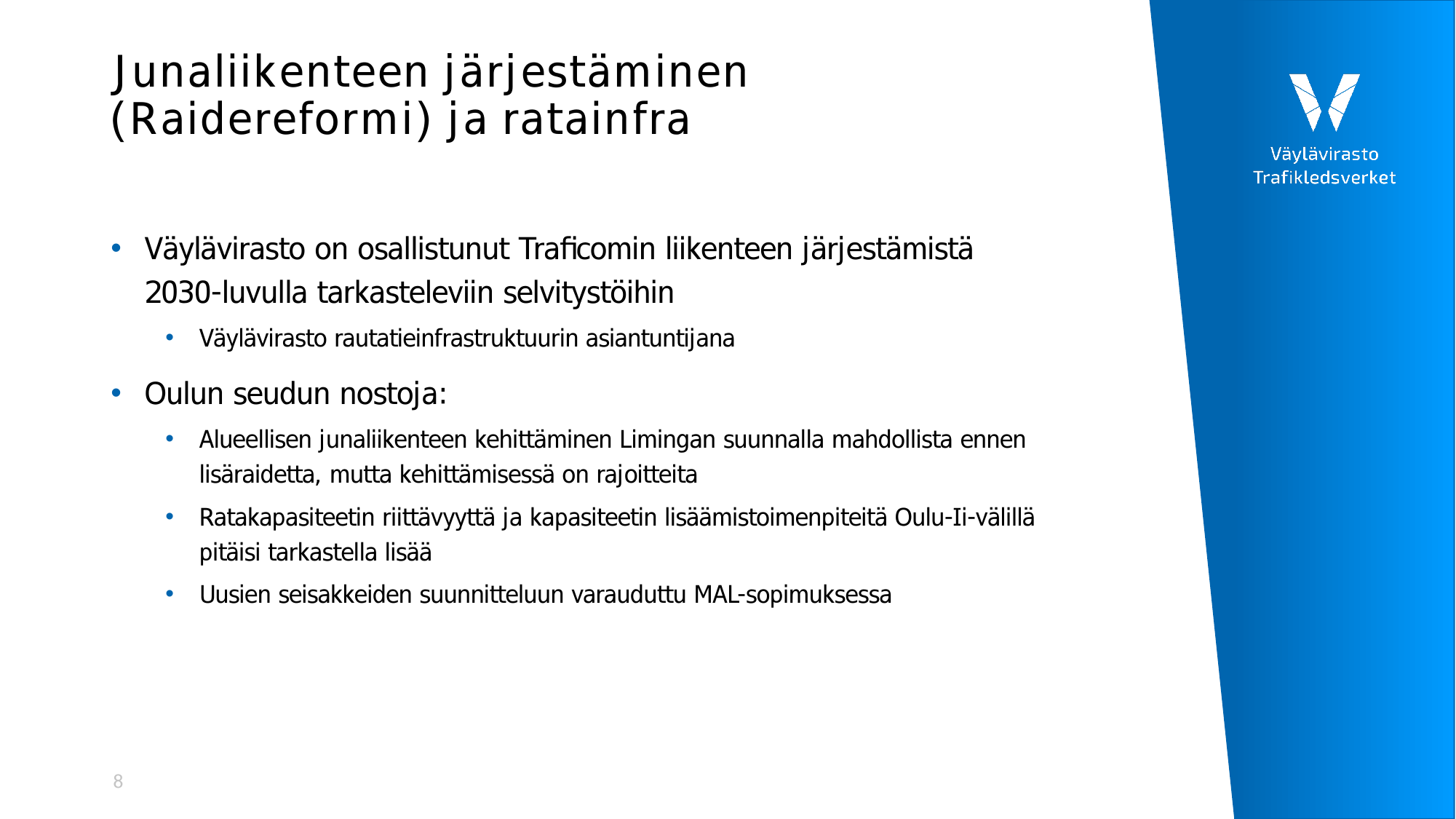

# Junaliikenteen järjestäminen (Raidereformi) ja ratainfra
Väylävirasto on osallistunut Traficomin liikenteen järjestämistä 2030-luvulla tarkasteleviin selvitystöihin
Väylävirasto rautatieinfrastruktuurin asiantuntijana
Oulun seudun nostoja:
Alueellisen junaliikenteen kehittäminen Limingan suunnalla mahdollista ennen lisäraidetta, mutta kehittämisessä on rajoitteita
Ratakapasiteetin riittävyyttä ja kapasiteetin lisäämistoimenpiteitä Oulu-Ii-välillä pitäisi tarkastella lisää
Uusien seisakkeiden suunnitteluun varauduttu MAL-sopimuksessa
8